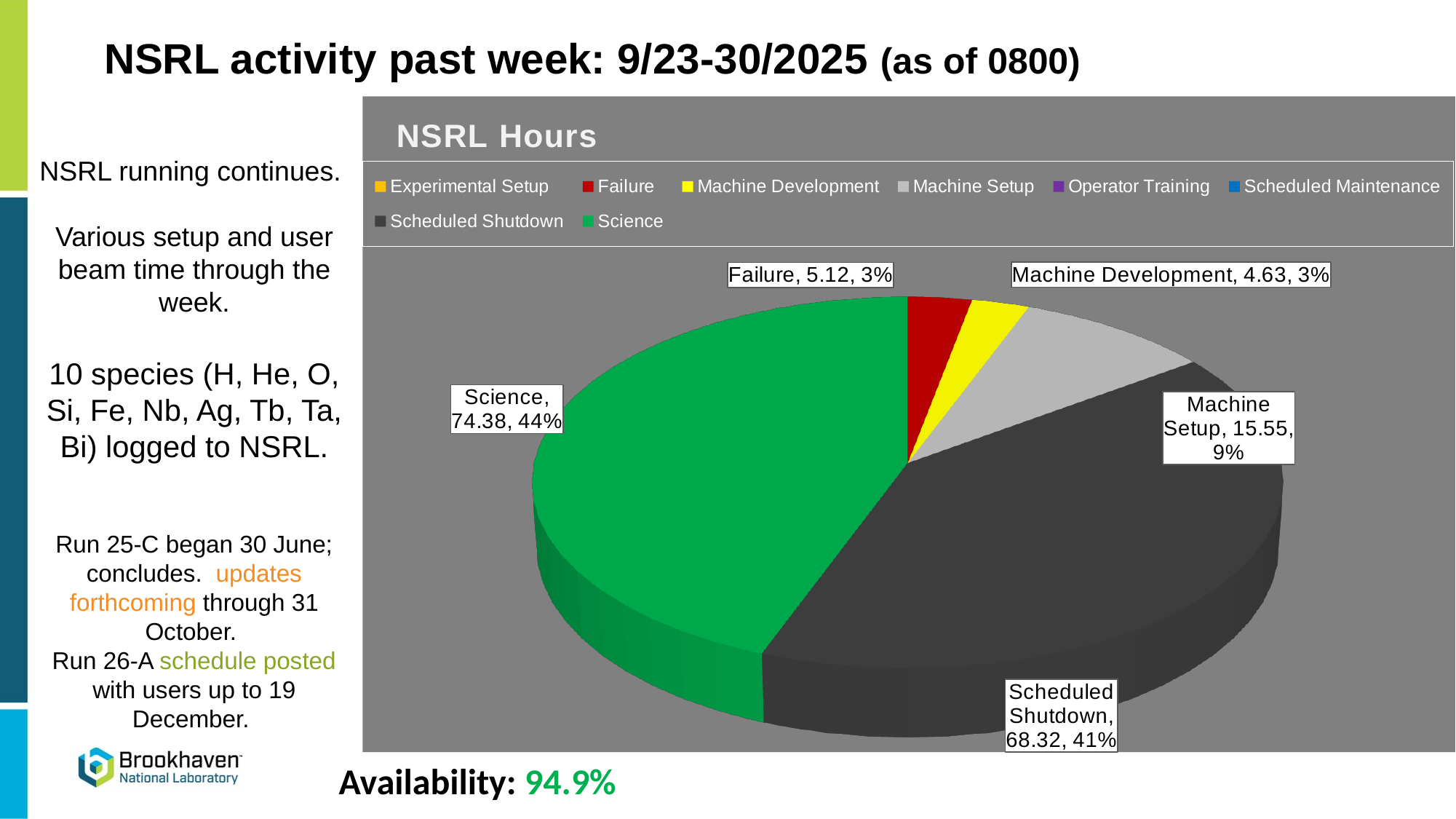

NSRL activity past week: 9/23-30/2025 (as of 0800)

[unsupported chart]

NSRL running continues.
Various setup and user beam time through the week.

10 species (H, He, O, Si, Fe, Nb, Ag, Tb, Ta, Bi) logged to NSRL.
Run 25-C began 30 June; concludes.  updates forthcoming through 31 October.
Run 26-A schedule posted with users up to 19 December.
Availability: 94.9%